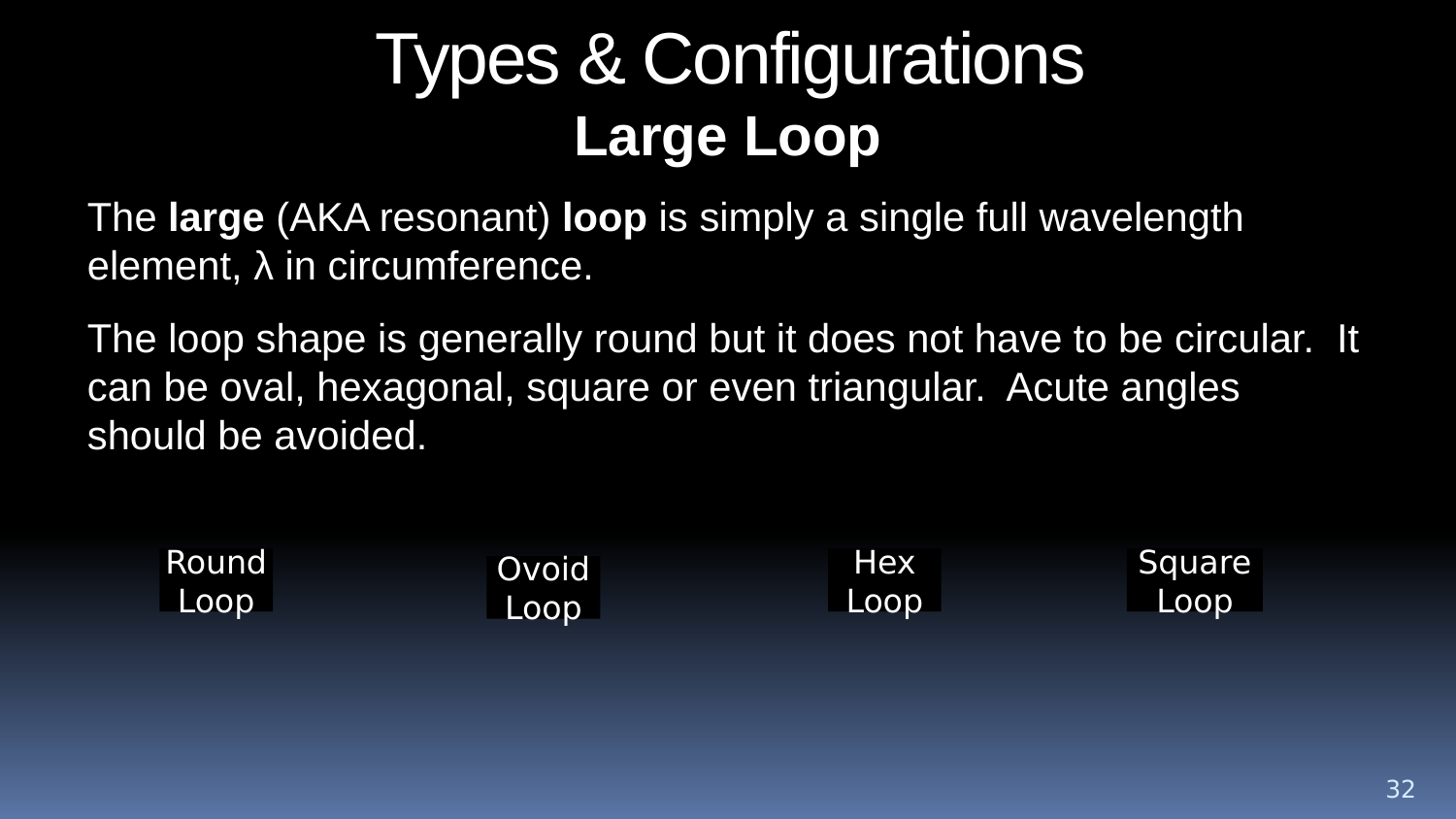

Types & Configurations
Large Loop
The large (AKA resonant) loop is simply a single full wavelength element, λ in circumference.
The loop shape is generally round but it does not have to be circular.  It can be oval, hexagonal, square or even triangular.  Acute angles should be avoided.

~

~

~

~
Round Loop
Hex Loop
Square Loop
Ovoid Loop
32